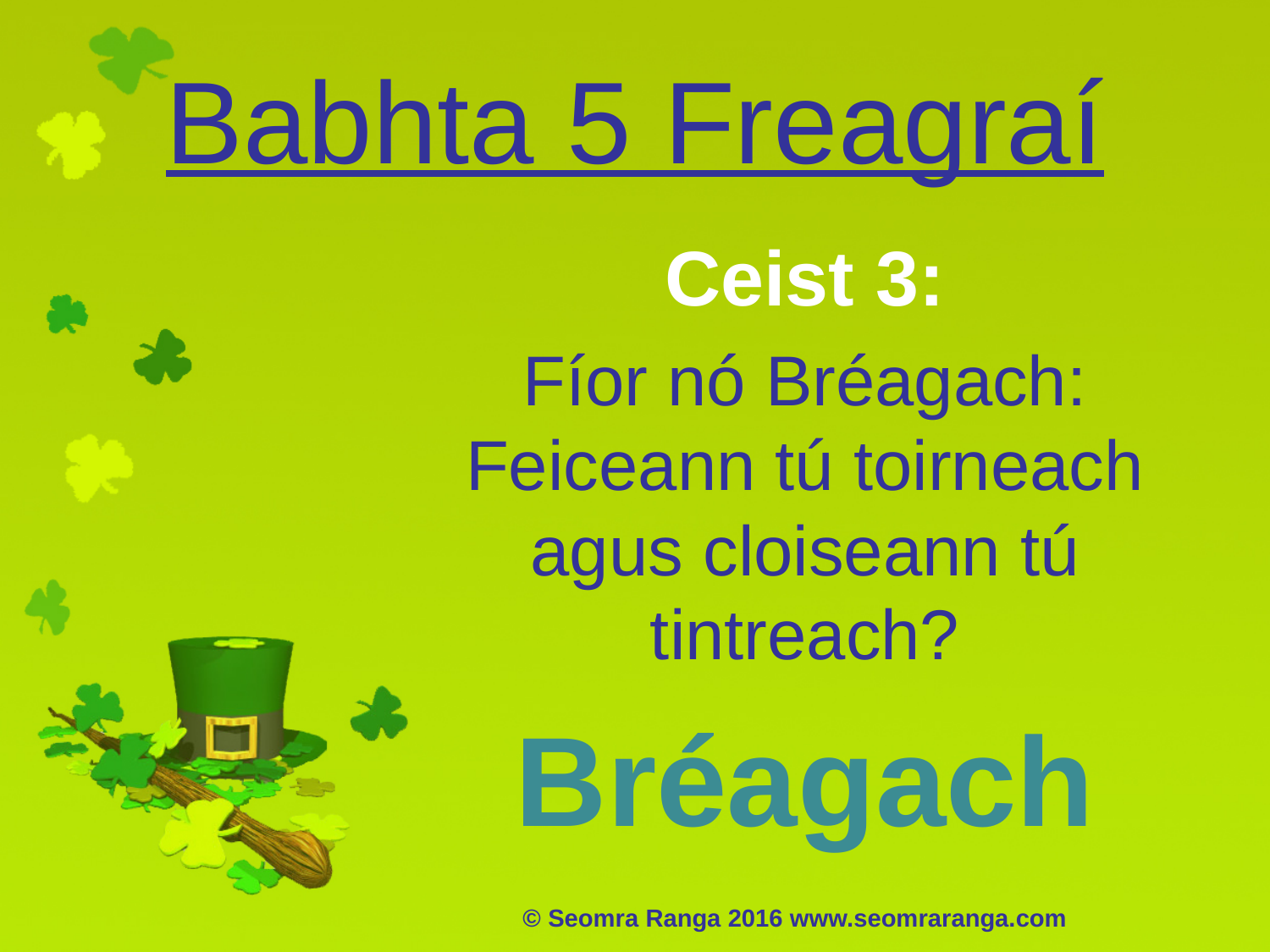

# Babhta 5 Freagraí
Ceist 3:
Fíor nó Bréagach: Feiceann tú toirneach agus cloiseann tú tintreach?
Bréagach
© Seomra Ranga 2016 www.seomraranga.com